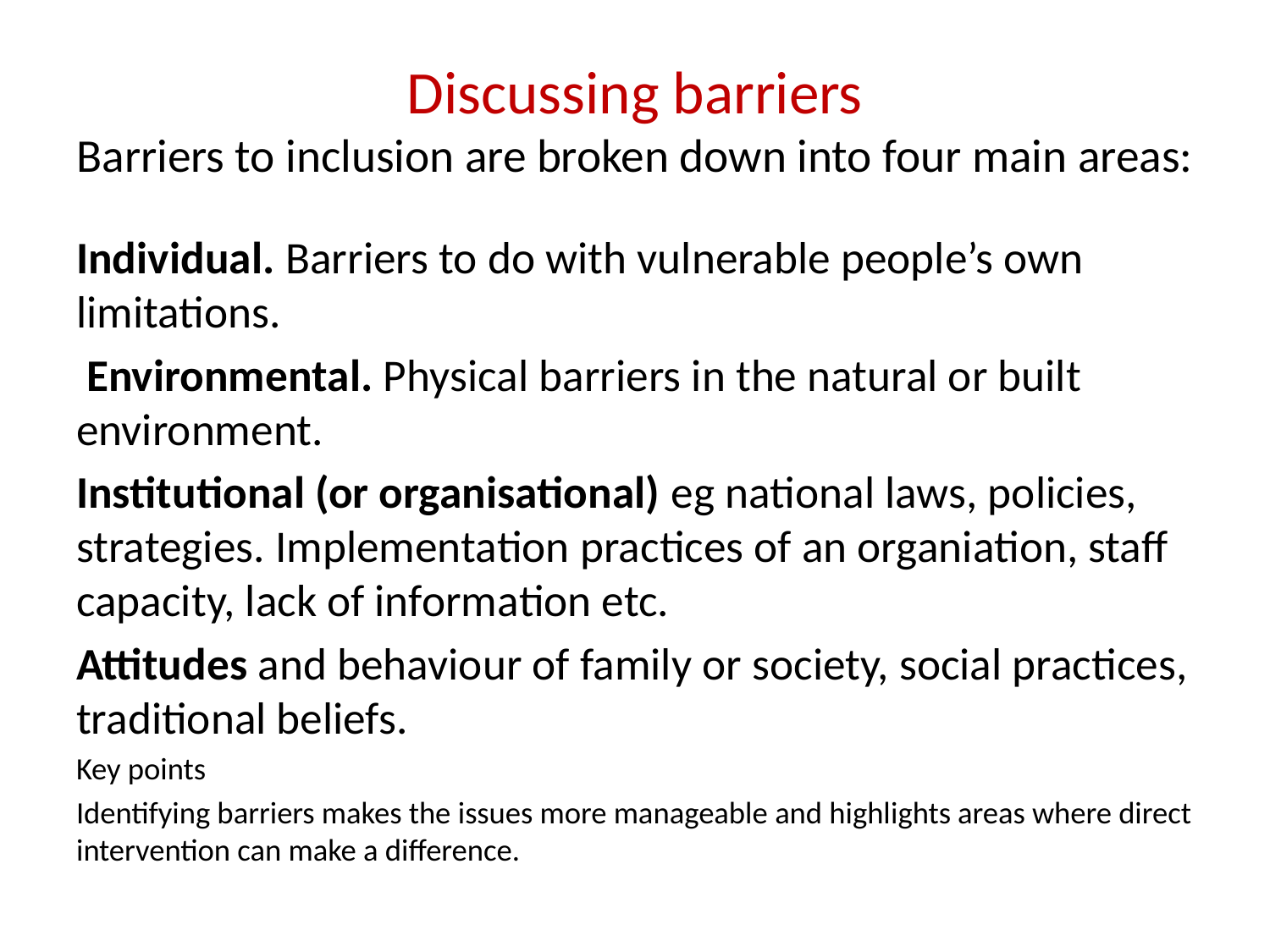

# Discussing barriers Barriers to inclusion are broken down into four main areas:
Individual. Barriers to do with vulnerable people’s own limitations.
 Environmental. Physical barriers in the natural or built environment.
Institutional (or organisational) eg national laws, policies, strategies. Implementation practices of an organiation, staff capacity, lack of information etc.
Attitudes and behaviour of family or society, social practices, traditional beliefs.
Key points
Identifying barriers makes the issues more manageable and highlights areas where direct intervention can make a difference.